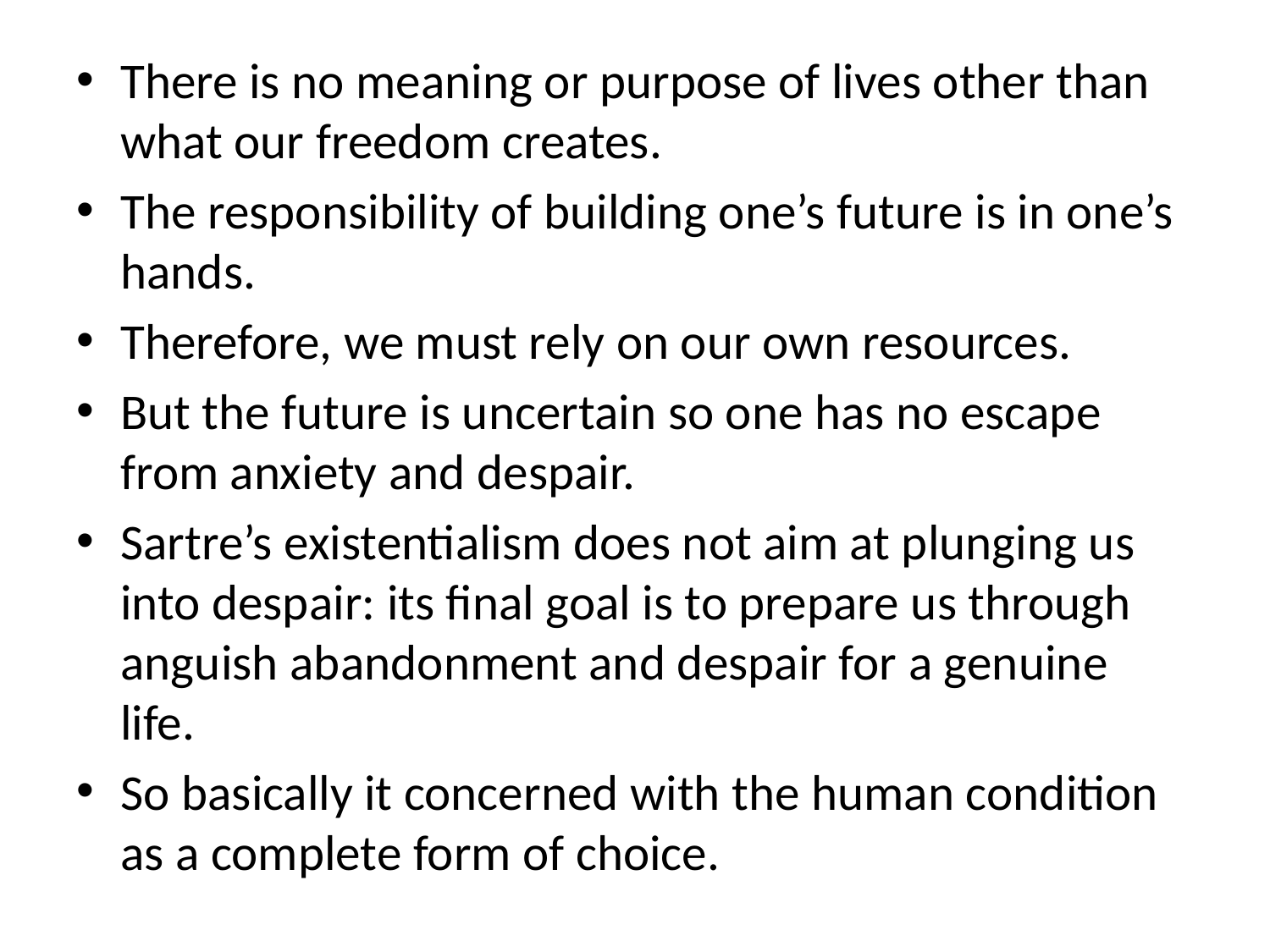

#
There is no meaning or purpose of lives other than what our freedom creates.
The responsibility of building one’s future is in one’s hands.
Therefore, we must rely on our own resources.
But the future is uncertain so one has no escape from anxiety and despair.
Sartre’s existentialism does not aim at plunging us into despair: its final goal is to prepare us through anguish abandonment and despair for a genuine life.
So basically it concerned with the human condition as a complete form of choice.